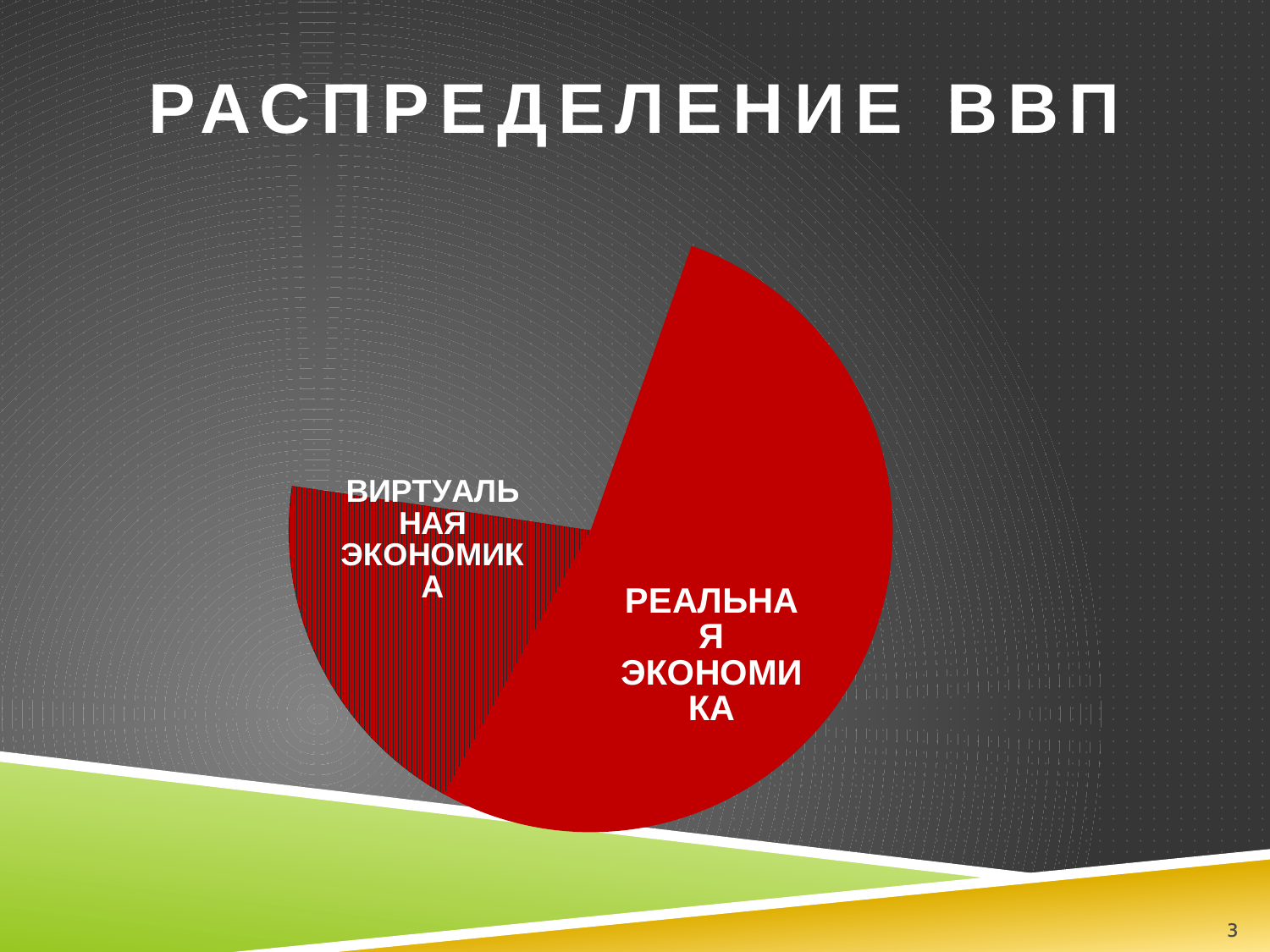

# РАСПРЕДЕЛЕНИЕ ВВП

### Chart

| Category | Столбец1 |
|---|---|
|  | 2.2 |
| Виртуальная экономика | 3.2 |
| Реальная экономика | 6.0 |
3